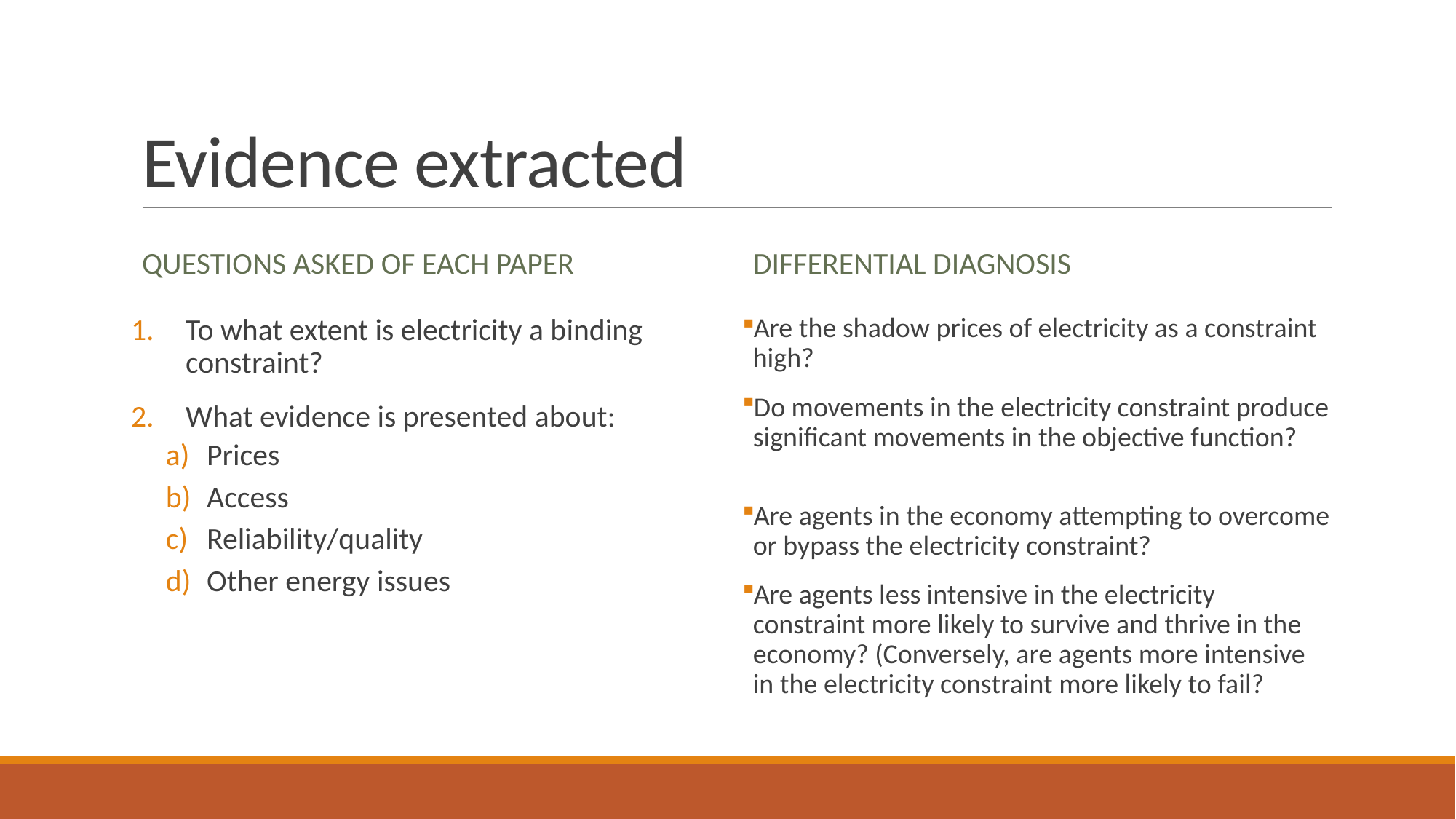

# Evidence extracted
Questions asked of each paper
Differential diagnosis
To what extent is electricity a binding constraint?
What evidence is presented about:
Prices
Access
Reliability/quality
Other energy issues
Are the shadow prices of electricity as a constraint high?
Do movements in the electricity constraint produce significant movements in the objective function?
Are agents in the economy attempting to overcome or bypass the electricity constraint?
Are agents less intensive in the electricity constraint more likely to survive and thrive in the economy? (Conversely, are agents more intensive in the electricity constraint more likely to fail?